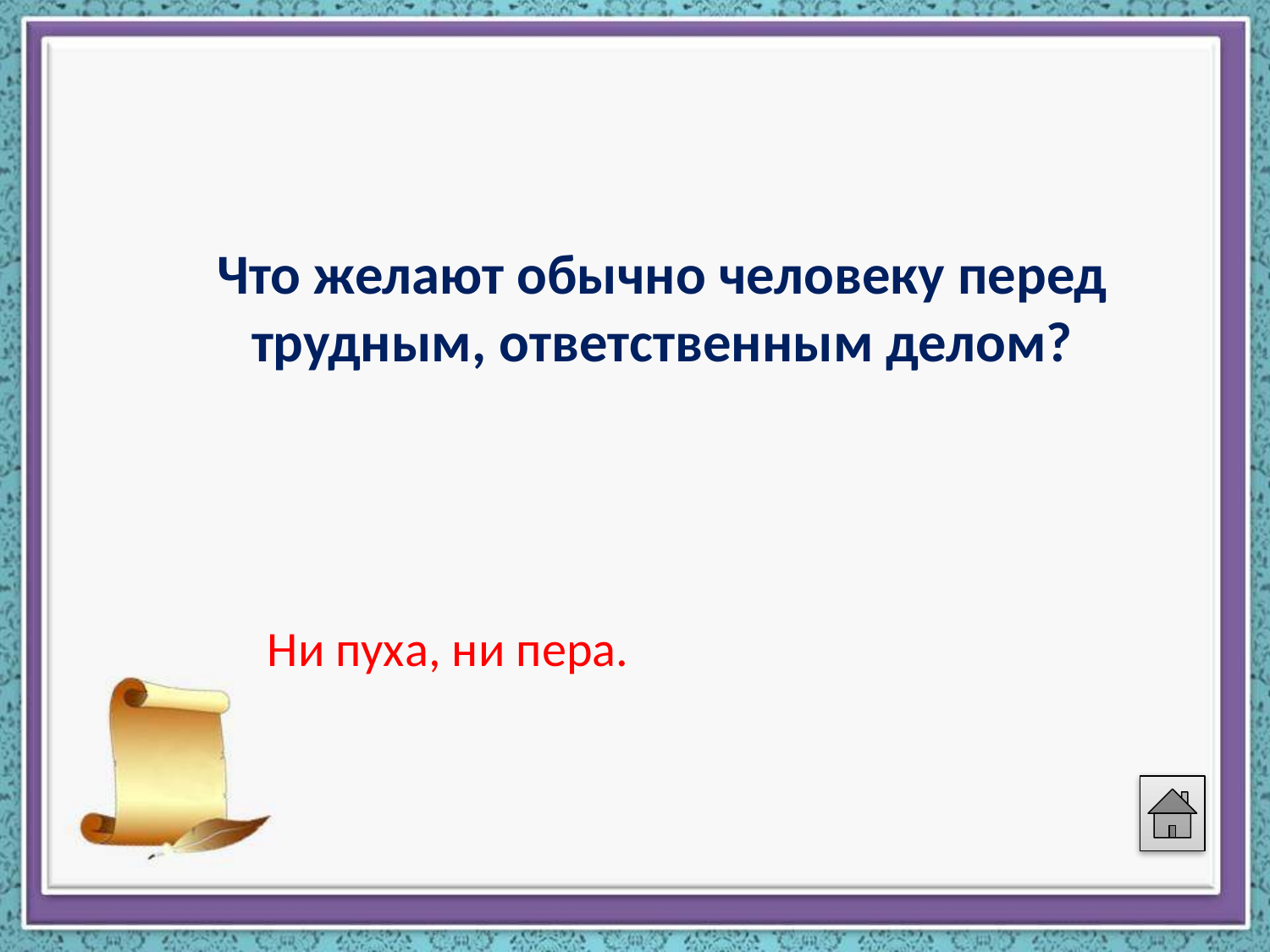

#

Что желают обычно человеку перед трудным, ответственным делом?
Ни пуха, ни пера.